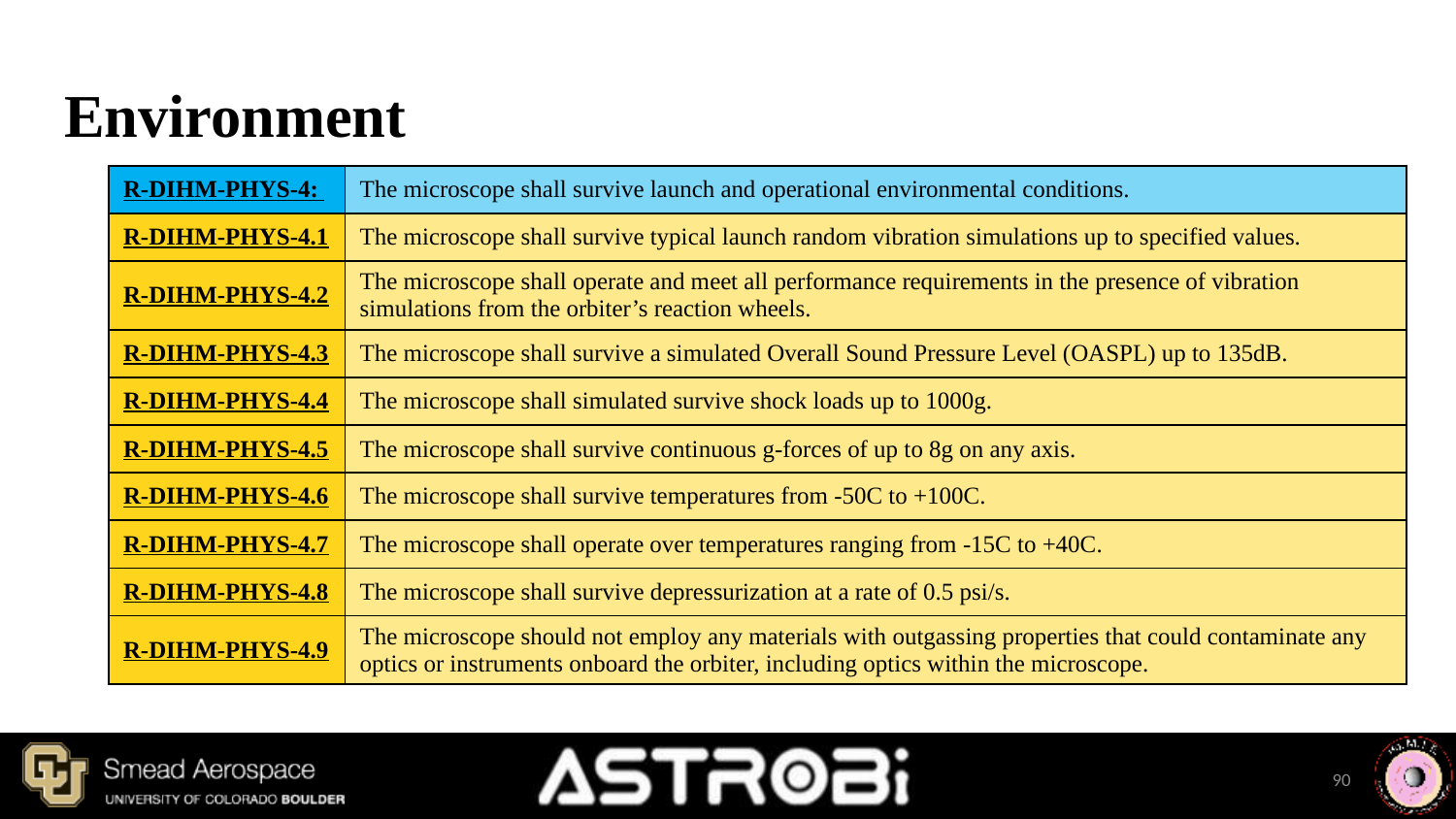

# Environment
| R-DIHM-PHYS-4: | The microscope shall survive launch and operational environmental conditions. |
| --- | --- |
| R-DIHM-PHYS-4.1 | The microscope shall survive typical launch random vibration simulations up to specified values. |
| R-DIHM-PHYS-4.2 | The microscope shall operate and meet all performance requirements in the presence of vibration simulations from the orbiter’s reaction wheels. |
| R-DIHM-PHYS-4.3 | The microscope shall survive a simulated Overall Sound Pressure Level (OASPL) up to 135dB. |
| R-DIHM-PHYS-4.4 | The microscope shall simulated survive shock loads up to 1000g. |
| R-DIHM-PHYS-4.5 | The microscope shall survive continuous g-forces of up to 8g on any axis. |
| R-DIHM-PHYS-4.6 | The microscope shall survive temperatures from -50C to +100C. |
| R-DIHM-PHYS-4.7 | The microscope shall operate over temperatures ranging from -15C to +40C. |
| R-DIHM-PHYS-4.8 | The microscope shall survive depressurization at a rate of 0.5 psi/s. |
| R-DIHM-PHYS-4.9 | The microscope should not employ any materials with outgassing properties that could contaminate any optics or instruments onboard the orbiter, including optics within the microscope. |
90